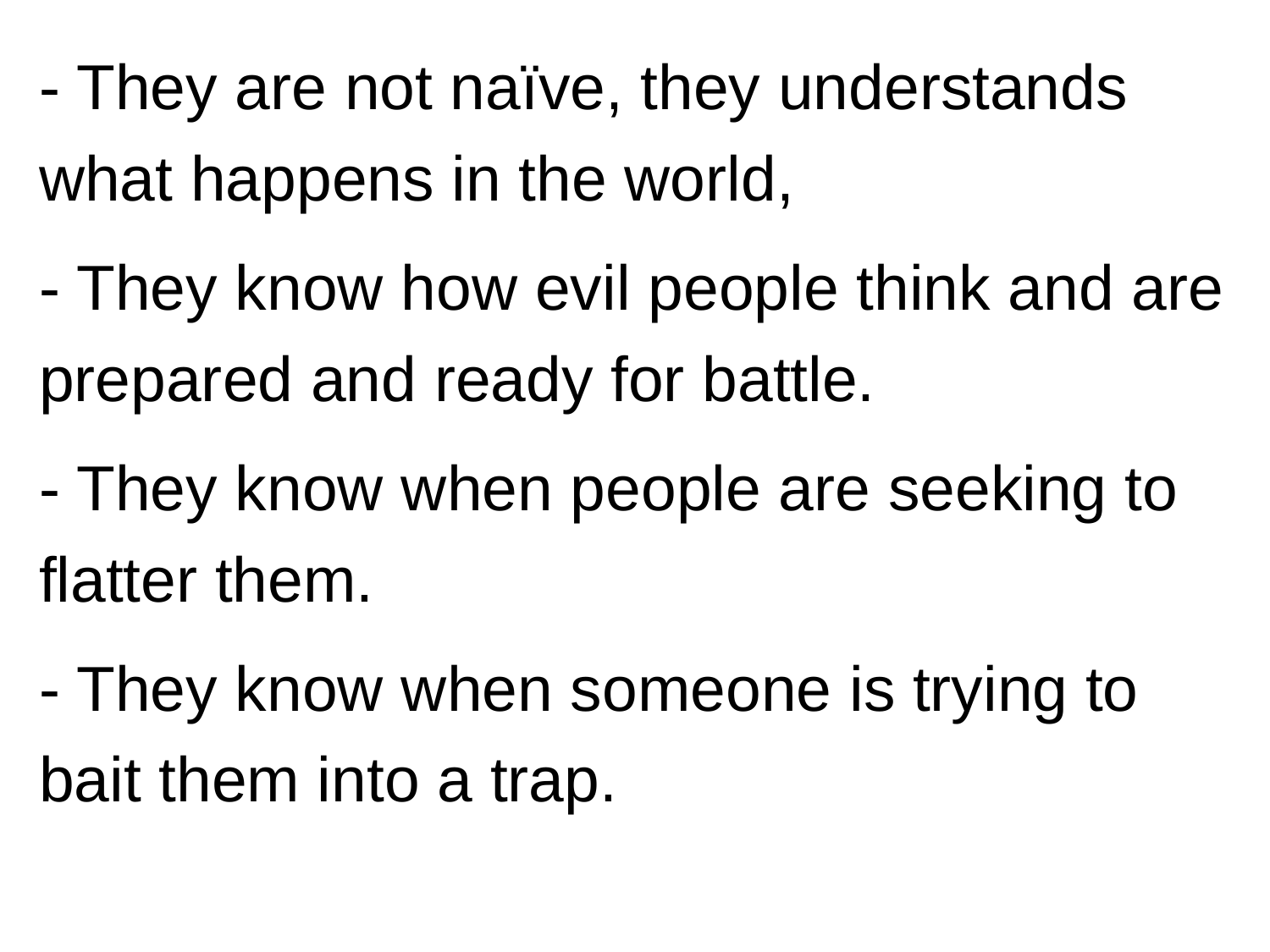

- They are not naïve, they understands what happens in the world,
- They know how evil people think and are prepared and ready for battle.
- They know when people are seeking to flatter them.
- They know when someone is trying to bait them into a trap.